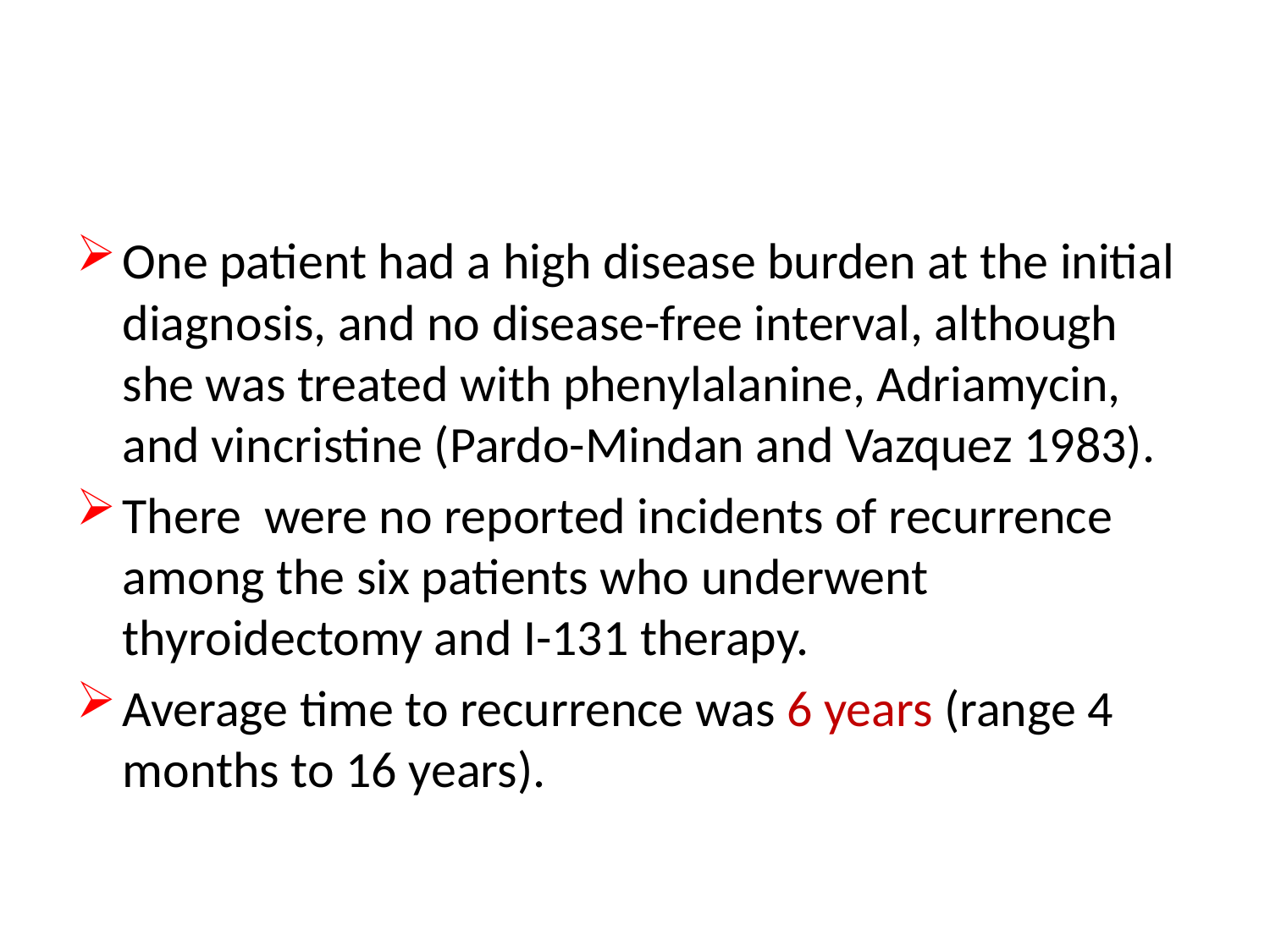

#
One patient had a high disease burden at the initial diagnosis, and no disease-free interval, although she was treated with phenylalanine, Adriamycin, and vincristine (Pardo-Mindan and Vazquez 1983).
There  were no reported incidents of recurrence among the six patients who underwent thyroidectomy and I-131 therapy.
Average time to recurrence was 6 years (range 4 months to 16 years).